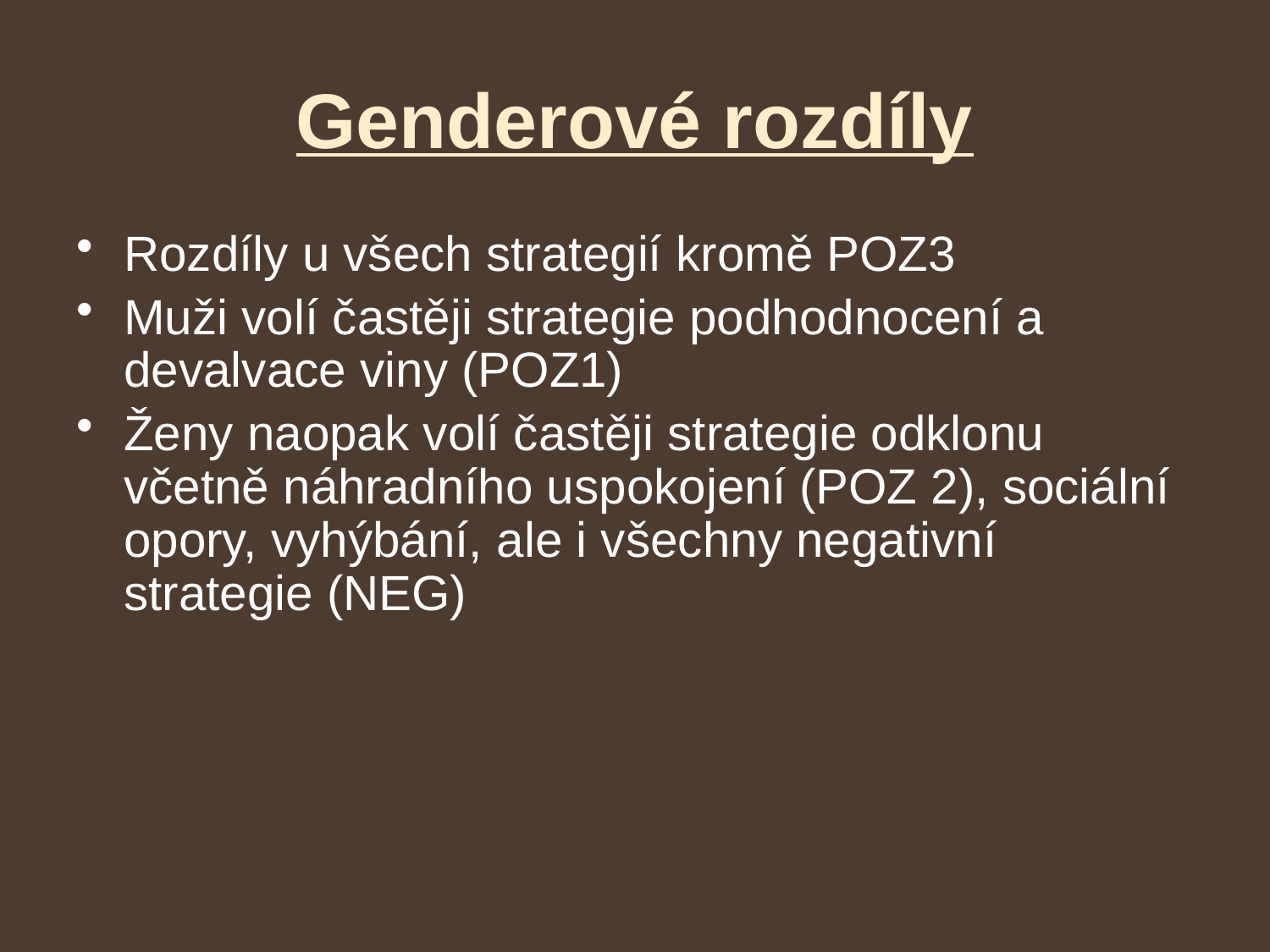

# Genderové rozdíly
Rozdíly u všech strategií kromě POZ3
Muži volí častěji strategie podhodnocení a devalvace viny (POZ1)
Ženy naopak volí častěji strategie odklonu včetně náhradního uspokojení (POZ 2), sociální opory, vyhýbání, ale i všechny negativní strategie (NEG)